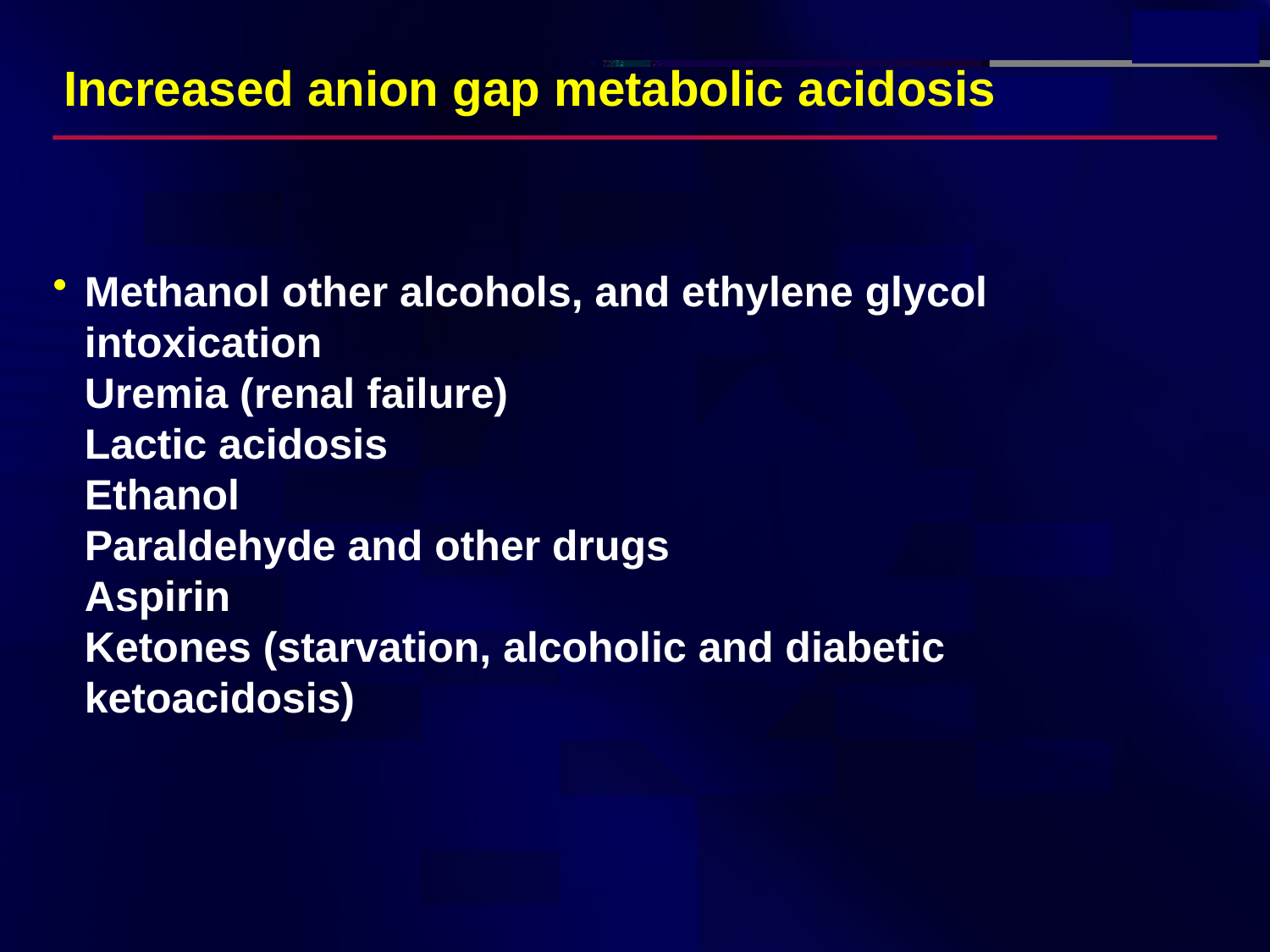

# Increased anion gap metabolic acidosis
Methanol other alcohols, and ethylene glycol intoxication
Uremia (renal failure)
Lactic acidosis
Ethanol
Paraldehyde and other drugs
Aspirin
Ketones (starvation, alcoholic and diabetic ketoacidosis)